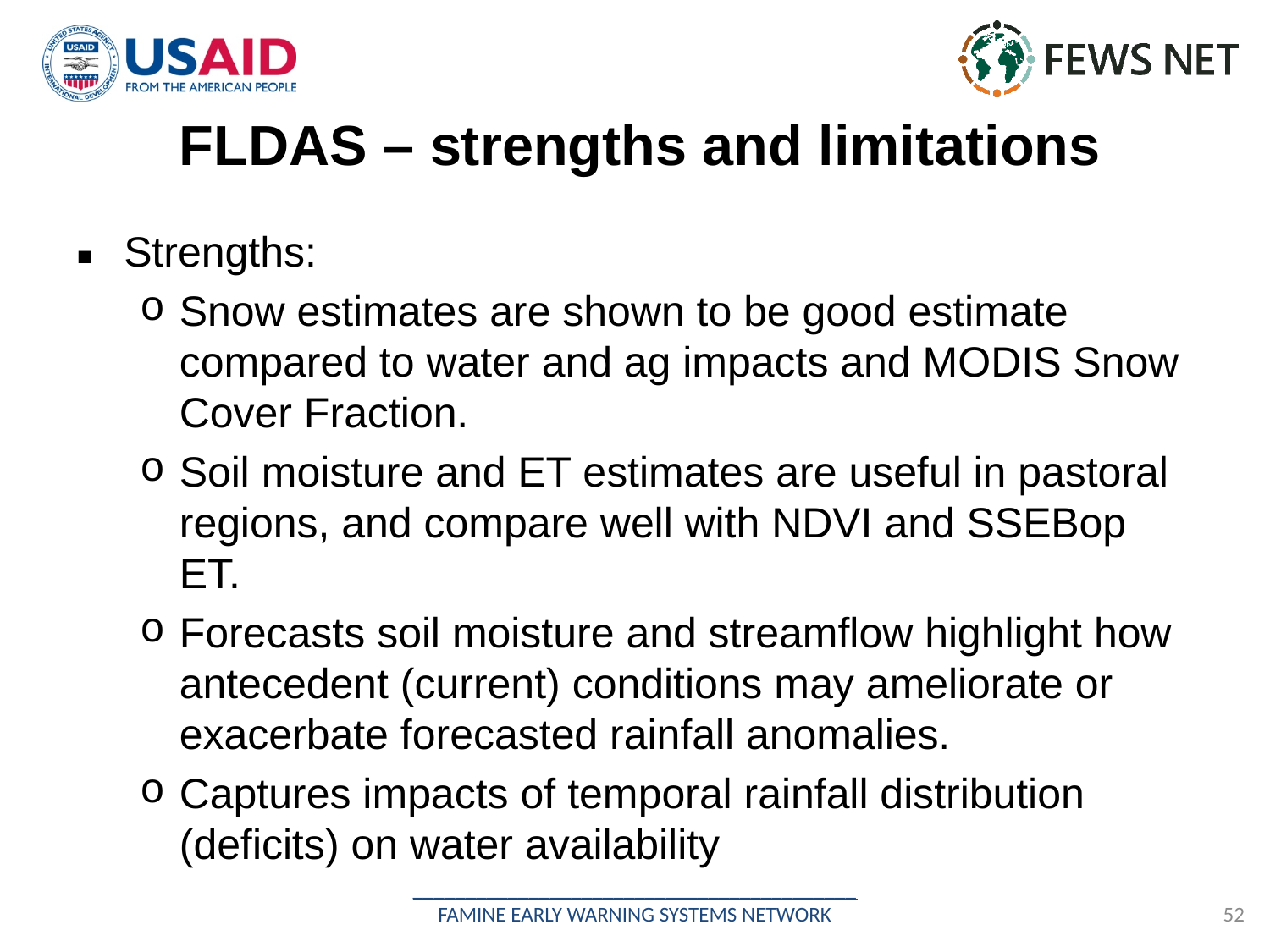

# FLDAS – strengths and limitations
Strengths:
Snow estimates are shown to be good estimate compared to water and ag impacts and MODIS Snow Cover Fraction.
Soil moisture and ET estimates are useful in pastoral regions, and compare well with NDVI and SSEBop ET.
Forecasts soil moisture and streamflow highlight how antecedent (current) conditions may ameliorate or exacerbate forecasted rainfall anomalies.
Captures impacts of temporal rainfall distribution (deficits) on water availability